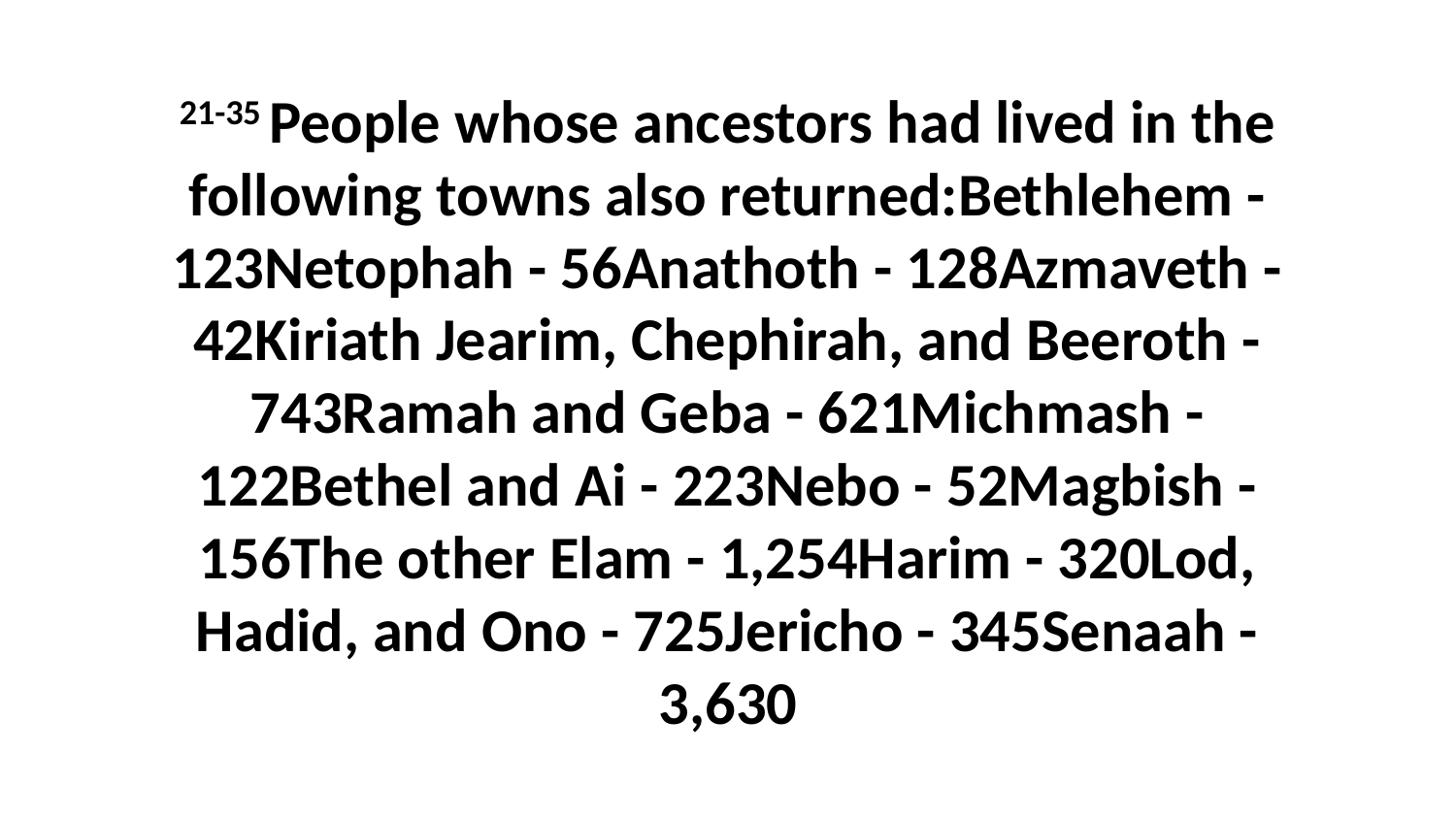

21-35 People whose ancestors had lived in the following towns also returned:Bethlehem - 123Netophah - 56Anathoth - 128Azmaveth - 42Kiriath Jearim, Chephirah, and Beeroth - 743Ramah and Geba - 621Michmash - 122Bethel and Ai - 223Nebo - 52Magbish - 156The other Elam - 1,254Harim - 320Lod, Hadid, and Ono - 725Jericho - 345Senaah - 3,630